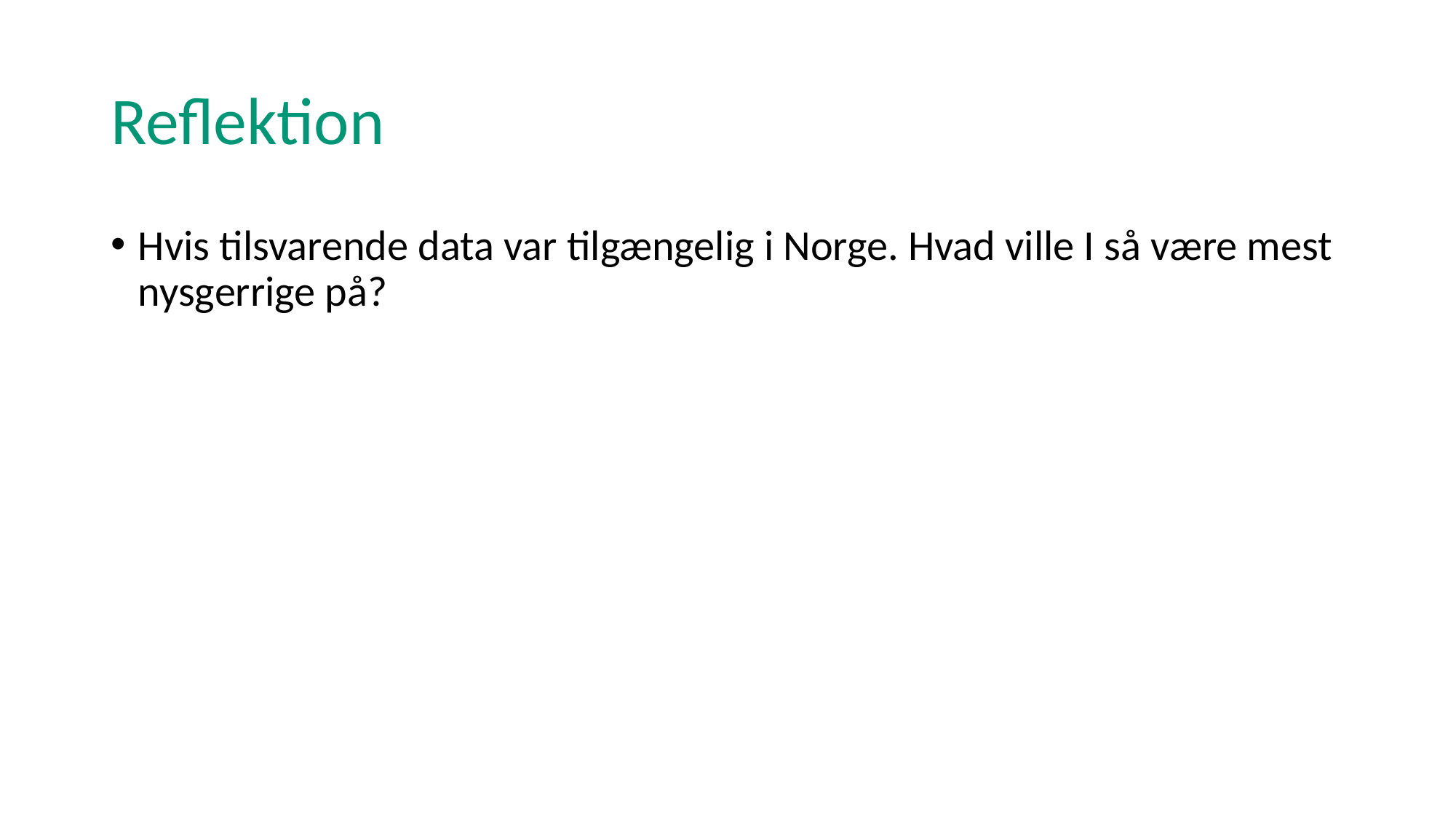

# Reflektion
Hvis tilsvarende data var tilgængelig i Norge. Hvad ville I så være mest nysgerrige på?